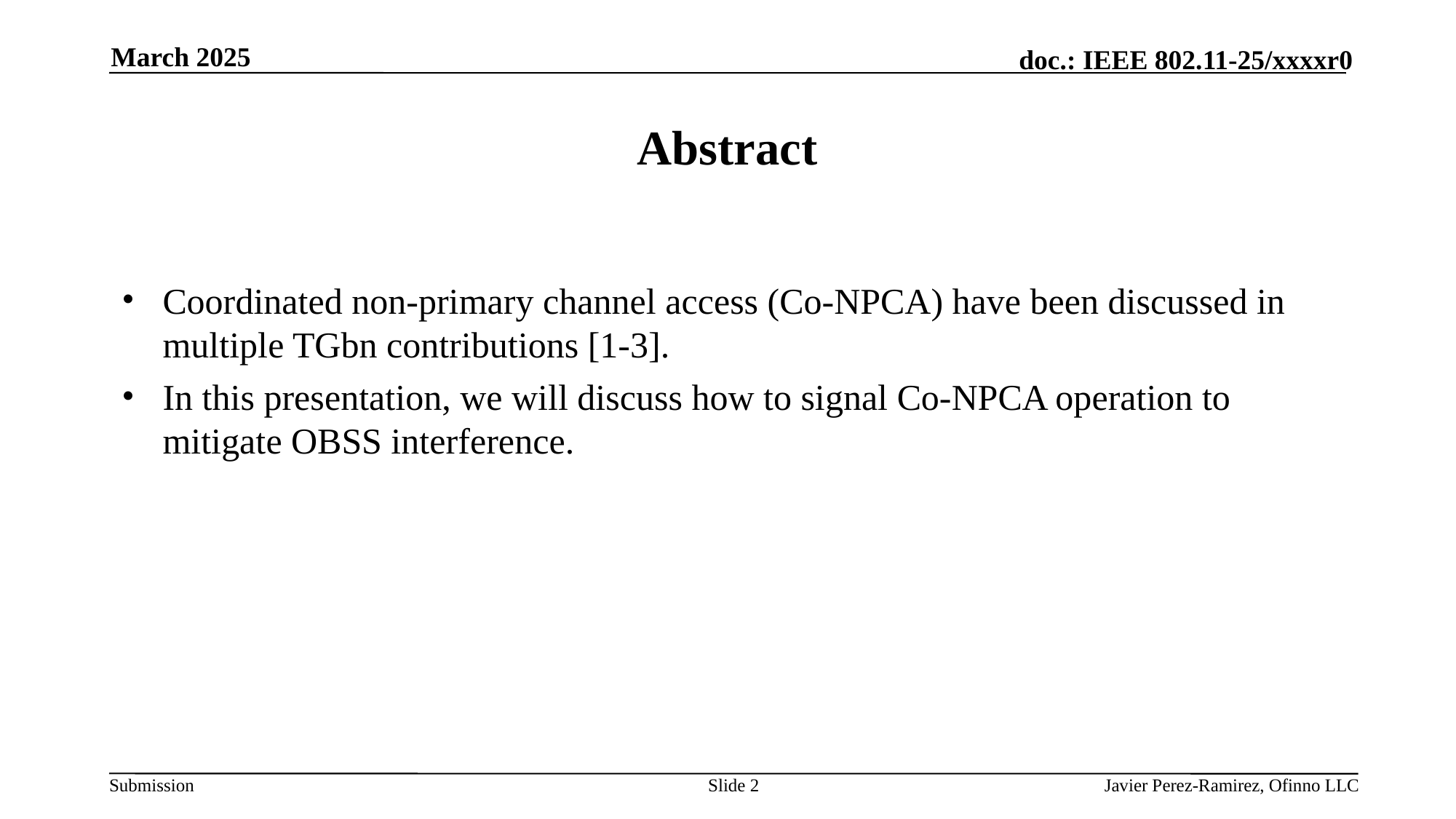

March 2025
# Abstract

Coordinated non-primary channel access (Co-NPCA) have been discussed in multiple TGbn contributions [1-3].
In this presentation, we will discuss how to signal Co-NPCA operation to mitigate OBSS interference.

Slide 2
Javier Perez-Ramirez, Ofinno LLC